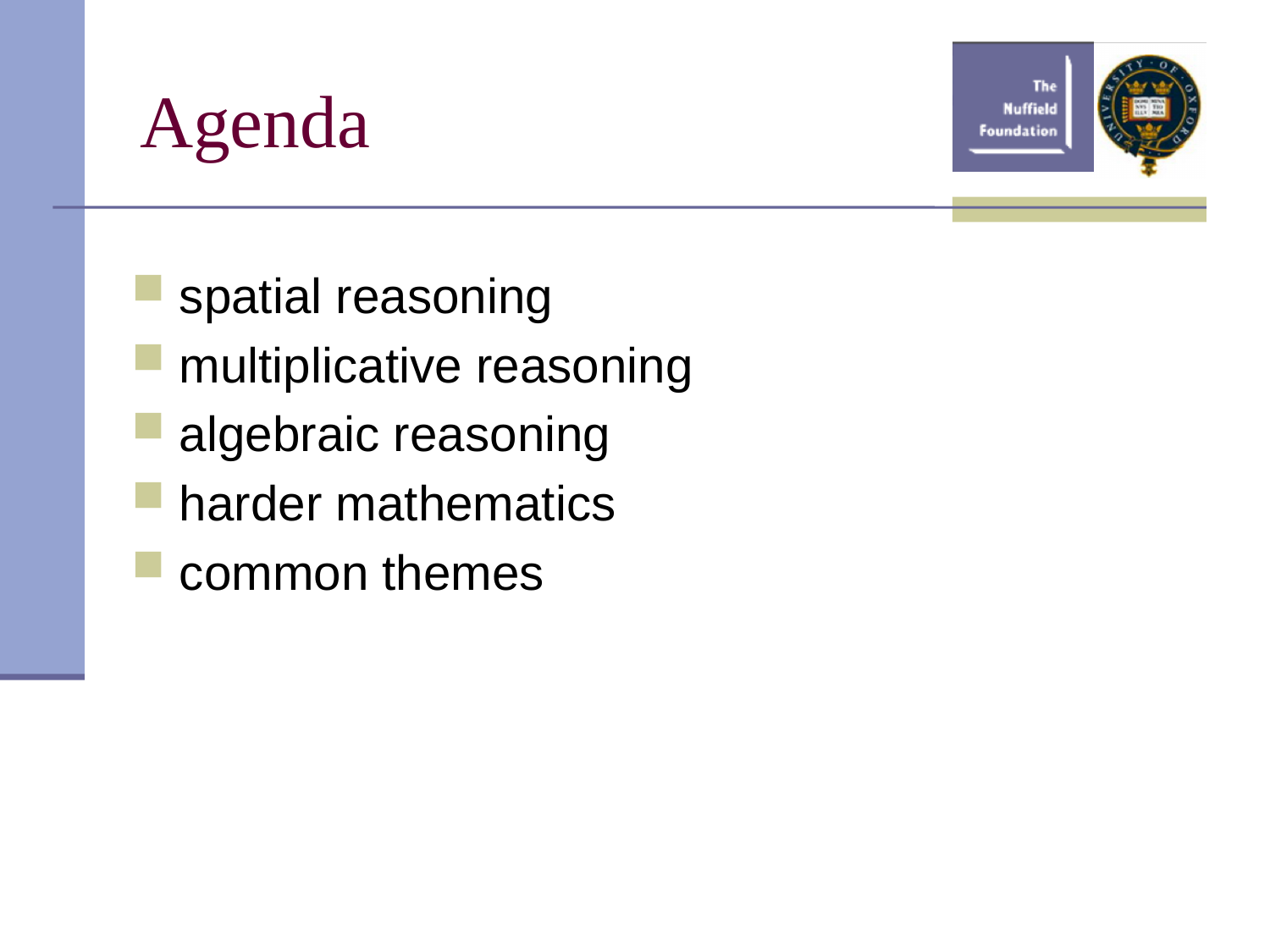

# Agenda
spatial reasoning
multiplicative reasoning
algebraic reasoning
harder mathematics
common themes